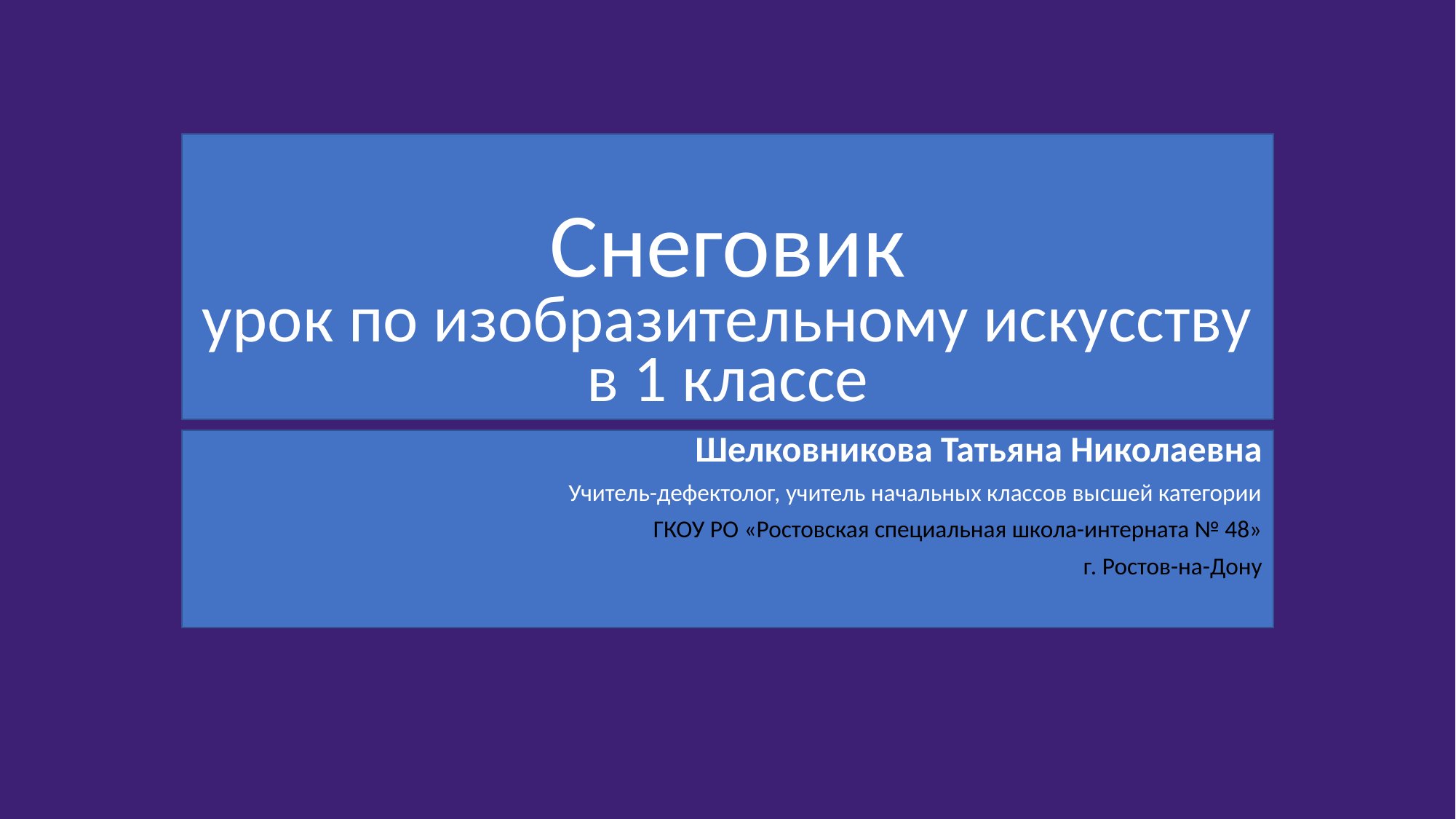

# Снеговик урок по изобразительному искусству в 1 классе
Шелковникова Татьяна Николаевна
Учитель-дефектолог, учитель начальных классов высшей категории
ГКОУ РО «Ростовская специальная школа-интерната № 48»
г. Ростов-на-Дону